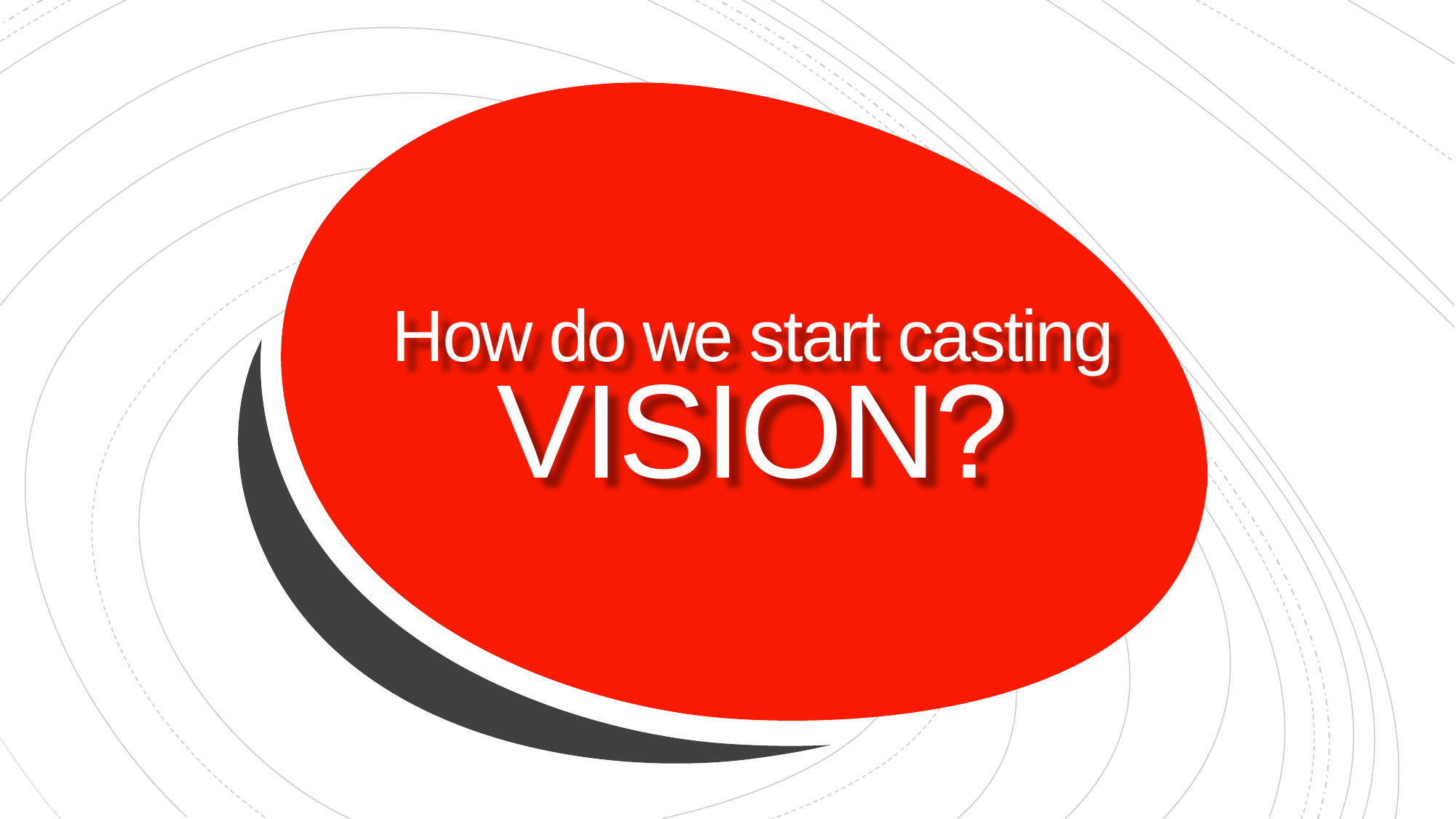

# How do we start casting VISION?